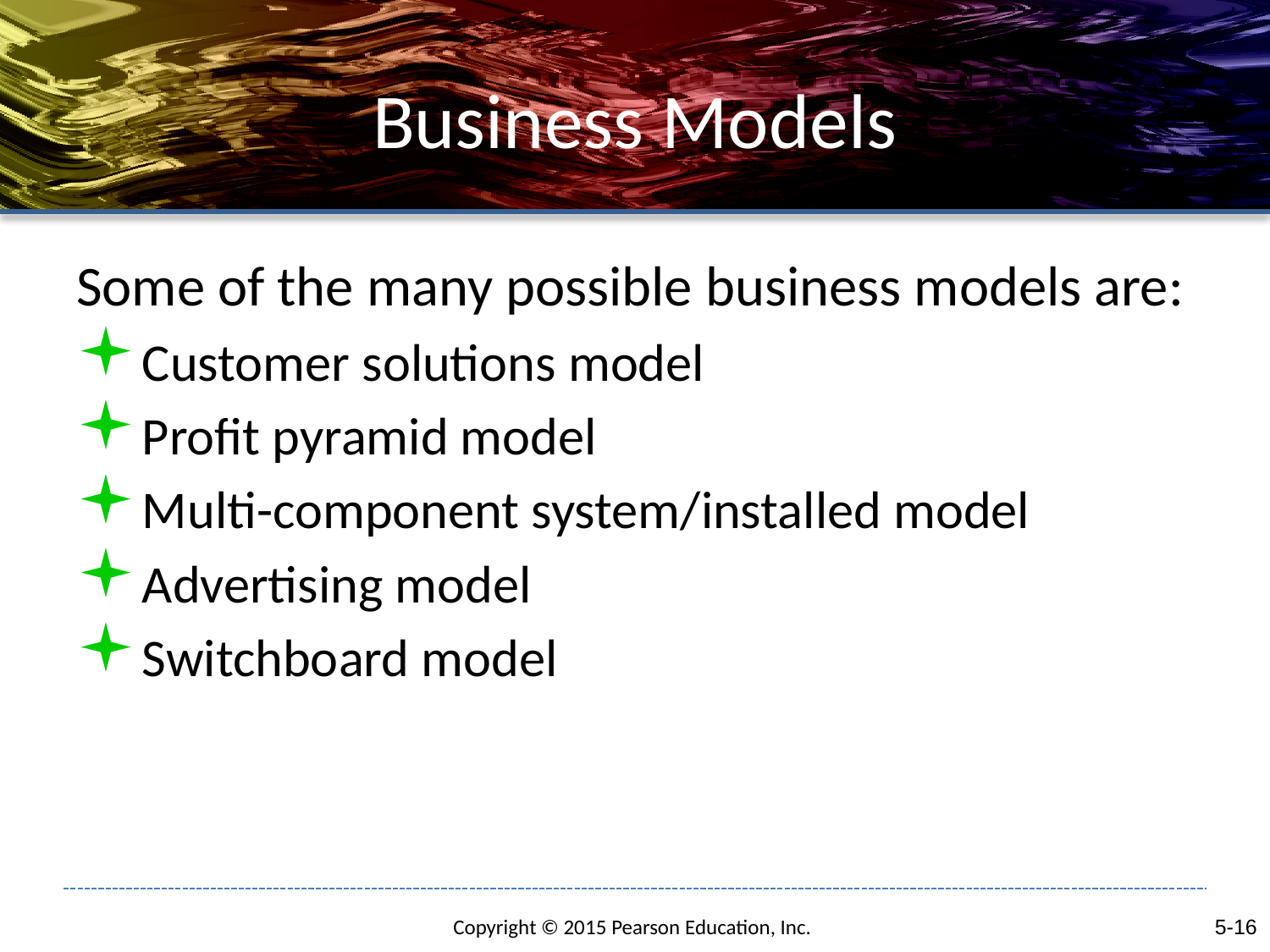

# Business Models
Some of the many possible business models are:
Customer solutions model
Profit pyramid model
Multi-component system/installed model
Advertising model
Switchboard model
5-16
Copyright © 2015 Pearson Education, Inc.